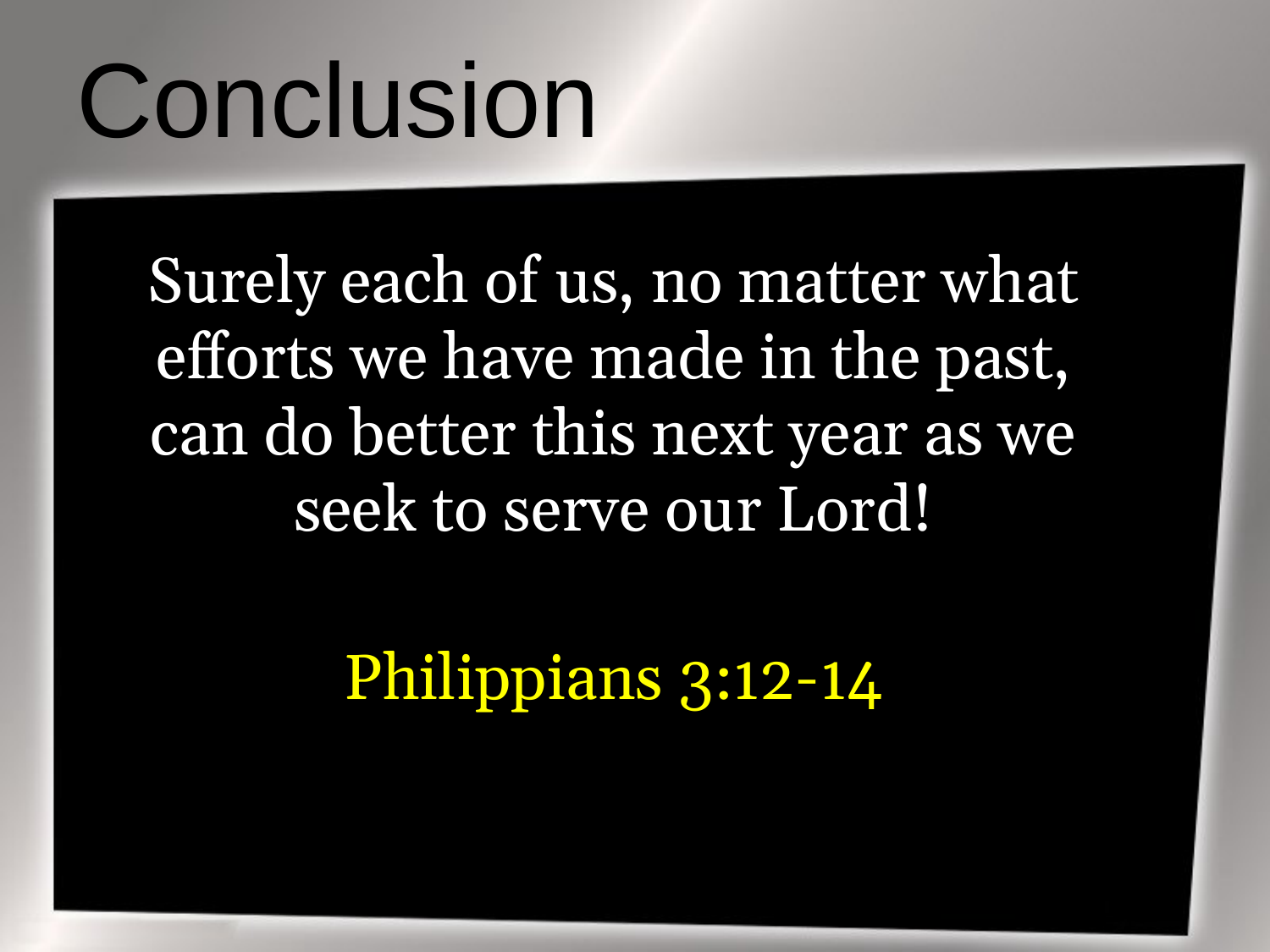

# Conclusion
Surely each of us, no matter what efforts we have made in the past, can do better this next year as we seek to serve our Lord!

Philippians 3:12-14